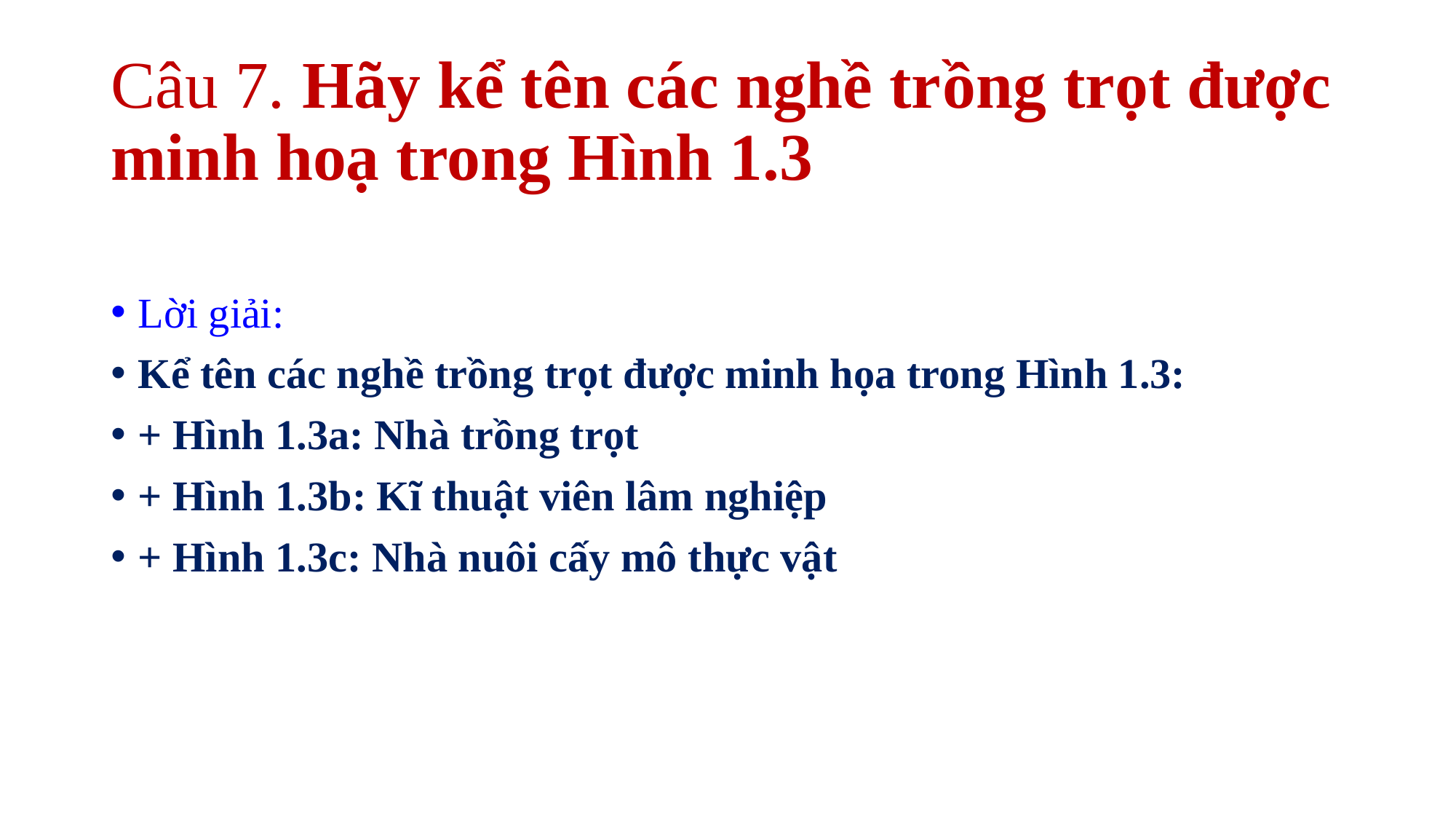

# Câu 7. Hãy kể tên các nghề trồng trọt được minh hoạ trong Hình 1.3
Lời giải:
Kể tên các nghề trồng trọt được minh họa trong Hình 1.3:
+ Hình 1.3a: Nhà trồng trọt
+ Hình 1.3b: Kĩ thuật viên lâm nghiệp
+ Hình 1.3c: Nhà nuôi cấy mô thực vật